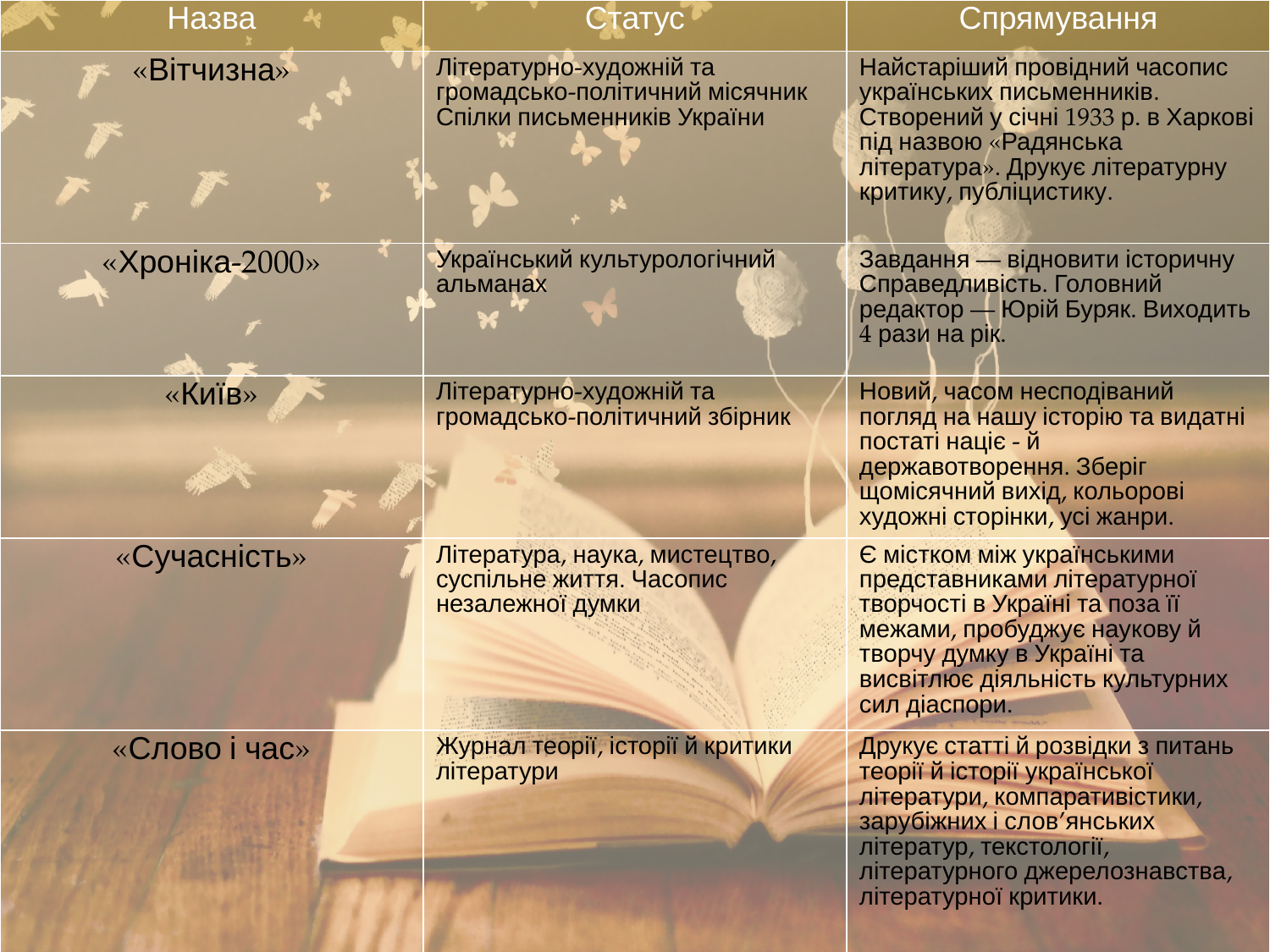

| Назва | Статус | Спрямування |
| --- | --- | --- |
| «Вітчизна» | Літературно-художній та громадсько-політичний місячник Спілки письменників України | Найстаріший провідний часопис українських письменників. Створений у січні 1933 р. в Харкові під назвою «Радянська література». Друкує літературну критику, публіцистику. |
| «Хроніка-2000» | Український культурологічний альманах | Завдання — відновити історичну Справедливість. Головний редактор — Юрій Буряк. Виходить 4 рази на рік. |
| «Київ» | Літературно-художній та громадсько-політичний збірник | Новий, часом несподіваний погляд на нашу історію та видатні постаті націє - й державотворення. Зберіг щомісячний вихід, кольорові художні сторінки, усі жанри. |
| «Сучасність» | Література, наука, мистецтво, суспільне життя. Часопис незалежної думки | Є містком між українськими представниками літературної творчості в Україні та поза її межами, пробуджує наукову й творчу думку в Україні та висвітлює діяльність культурних сил діаспори. |
| «Слово і час» | Журнал теорії, історії й критики літератури | Друкує статті й розвідки з питань теорії й історії української літератури, компаративістики, зарубіжних і слов’янських літератур, текстології, літературного джерелознавства, літературної критики. |